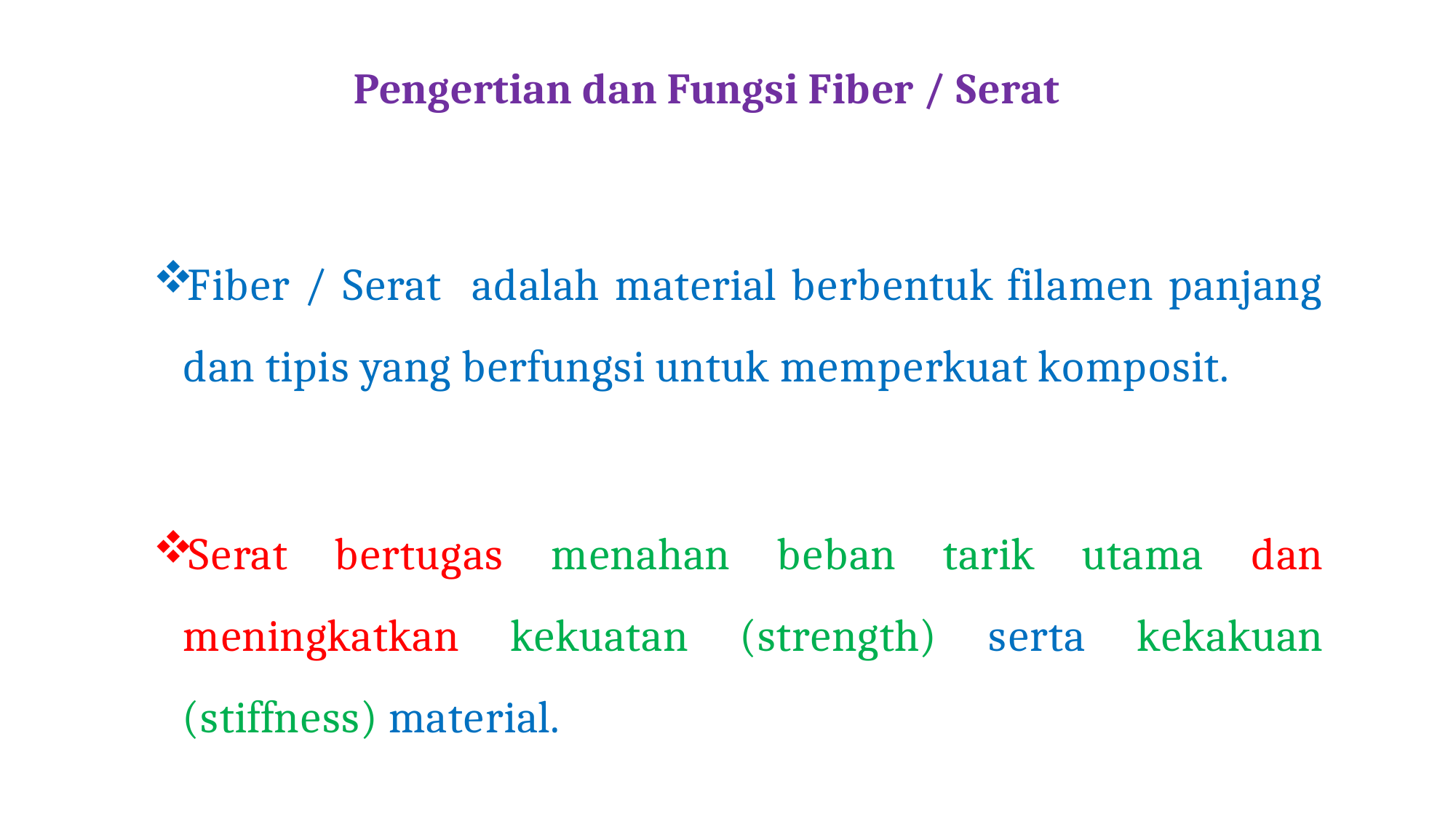

# Pengertian dan Fungsi Fiber / Serat

Fiber / Serat  adalah material berbentuk filamen panjang dan tipis yang berfungsi untuk memperkuat komposit.

Serat bertugas menahan beban tarik utama dan meningkatkan kekuatan (strength) serta kekakuan (stiffness) material.